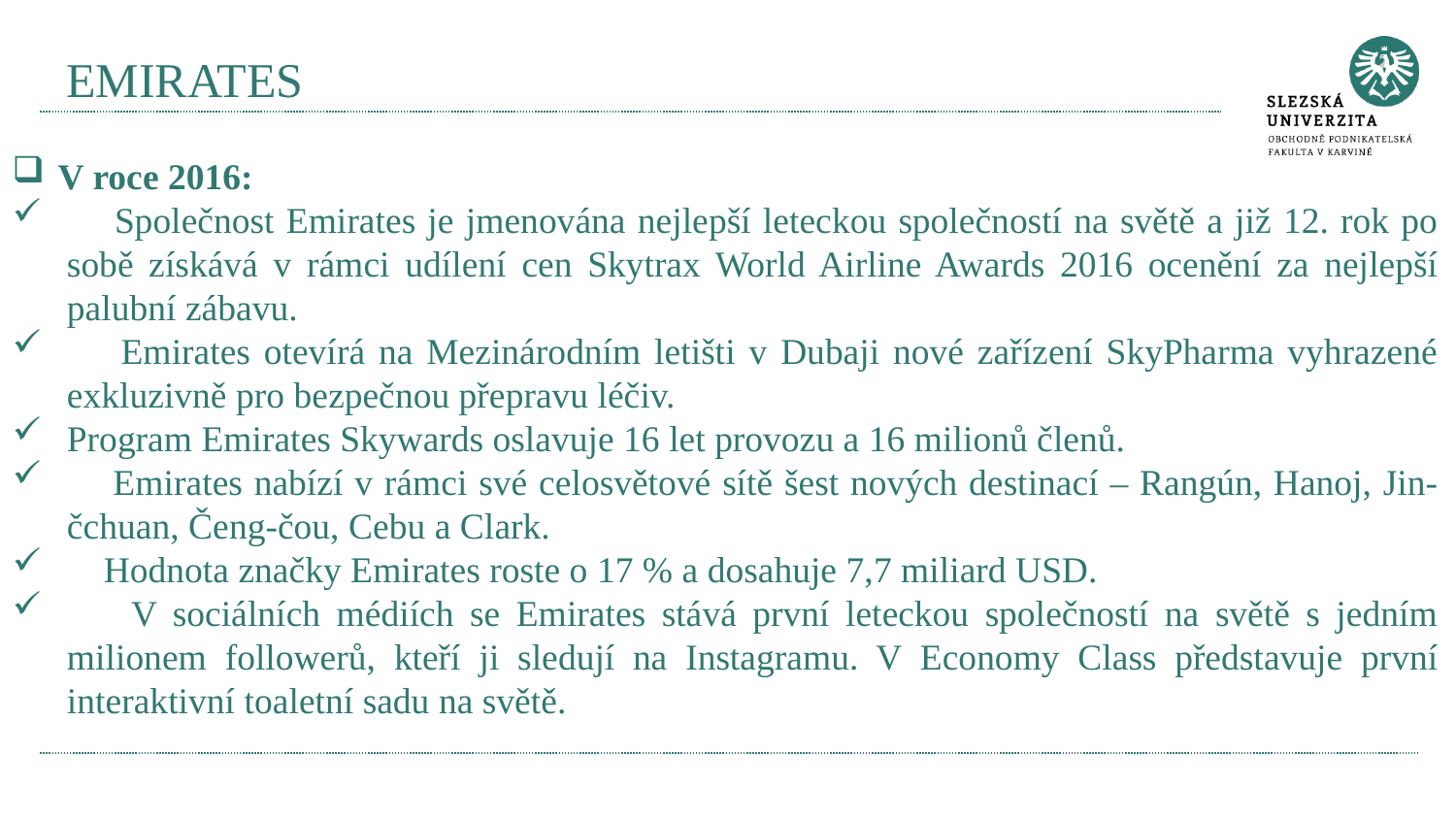

# EMIRATES
V roce 2016:
    Společnost Emirates je jmenována nejlepší leteckou společností na světě a již 12. rok po sobě získává v rámci udílení cen Skytrax World Airline Awards 2016 ocenění za nejlepší palubní zábavu.
    Emirates otevírá na Mezinárodním letišti v Dubaji nové zařízení SkyPharma vyhrazené exkluzivně pro bezpečnou přepravu léčiv.
Program Emirates Skywards oslavuje 16 let provozu a 16 milionů členů.
    Emirates nabízí v rámci své celosvětové sítě šest nových destinací – Rangún, Hanoj, Jin-čchuan, Čeng-čou, Cebu a Clark.
    Hodnota značky Emirates roste o 17 % a dosahuje 7,7 miliard USD.
    V sociálních médiích se Emirates stává první leteckou společností na světě s jedním milionem followerů, kteří ji sledují na Instagramu. V Economy Class představuje první interaktivní toaletní sadu na světě.